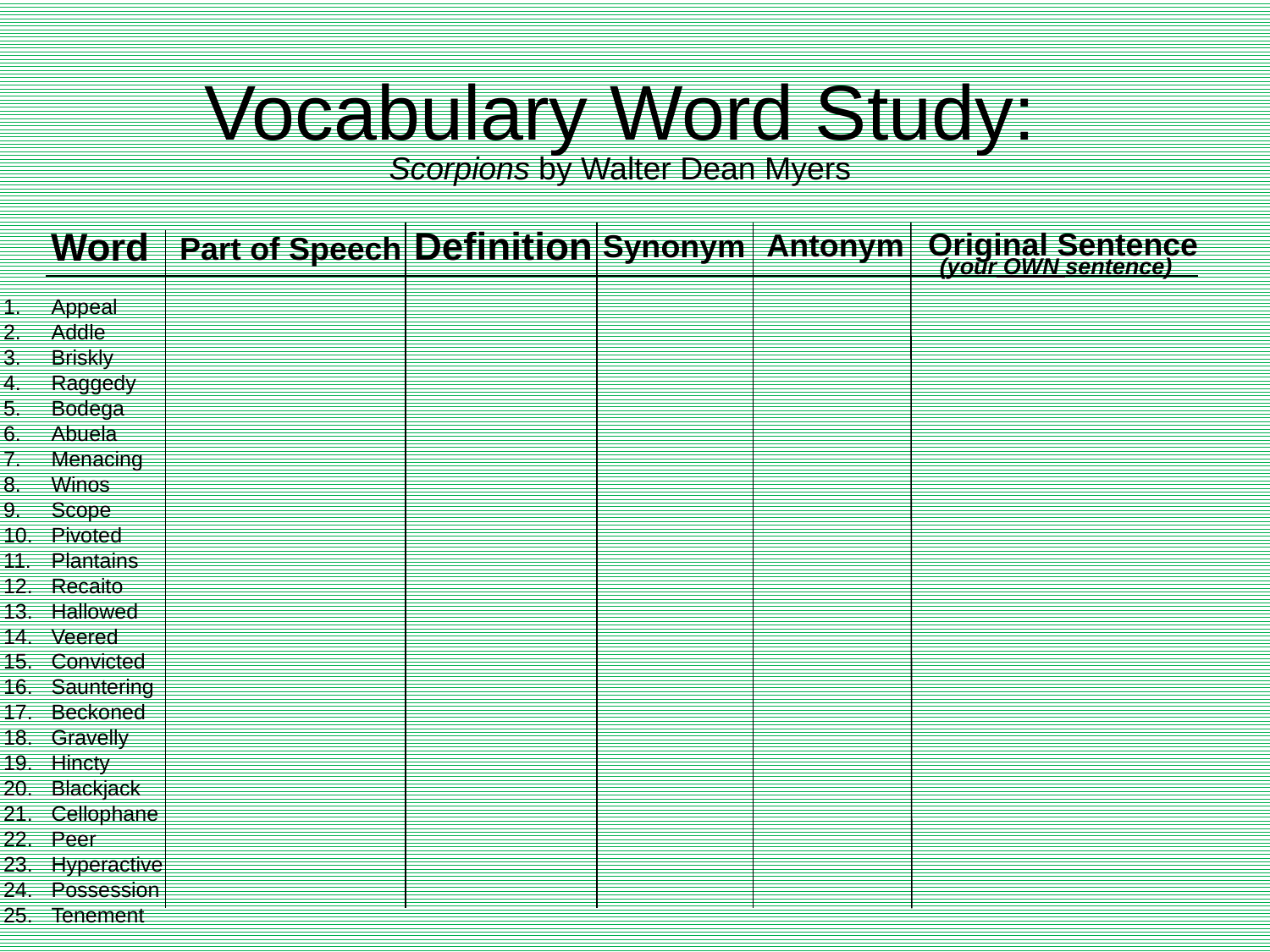

# Vocabulary Word Study:
Scorpions by Walter Dean Myers
Definition
Word
Original Sentence
Antonym
Synonym
Part of Speech
(your OWN sentence)
Appeal
Addle
Briskly
Raggedy
Bodega
Abuela
Menacing
Winos
Scope
Pivoted
Plantains
Recaito
Hallowed
Veered
Convicted
Sauntering
Beckoned
Gravelly
Hincty
Blackjack
Cellophane
Peer
Hyperactive
Possession
Tenement